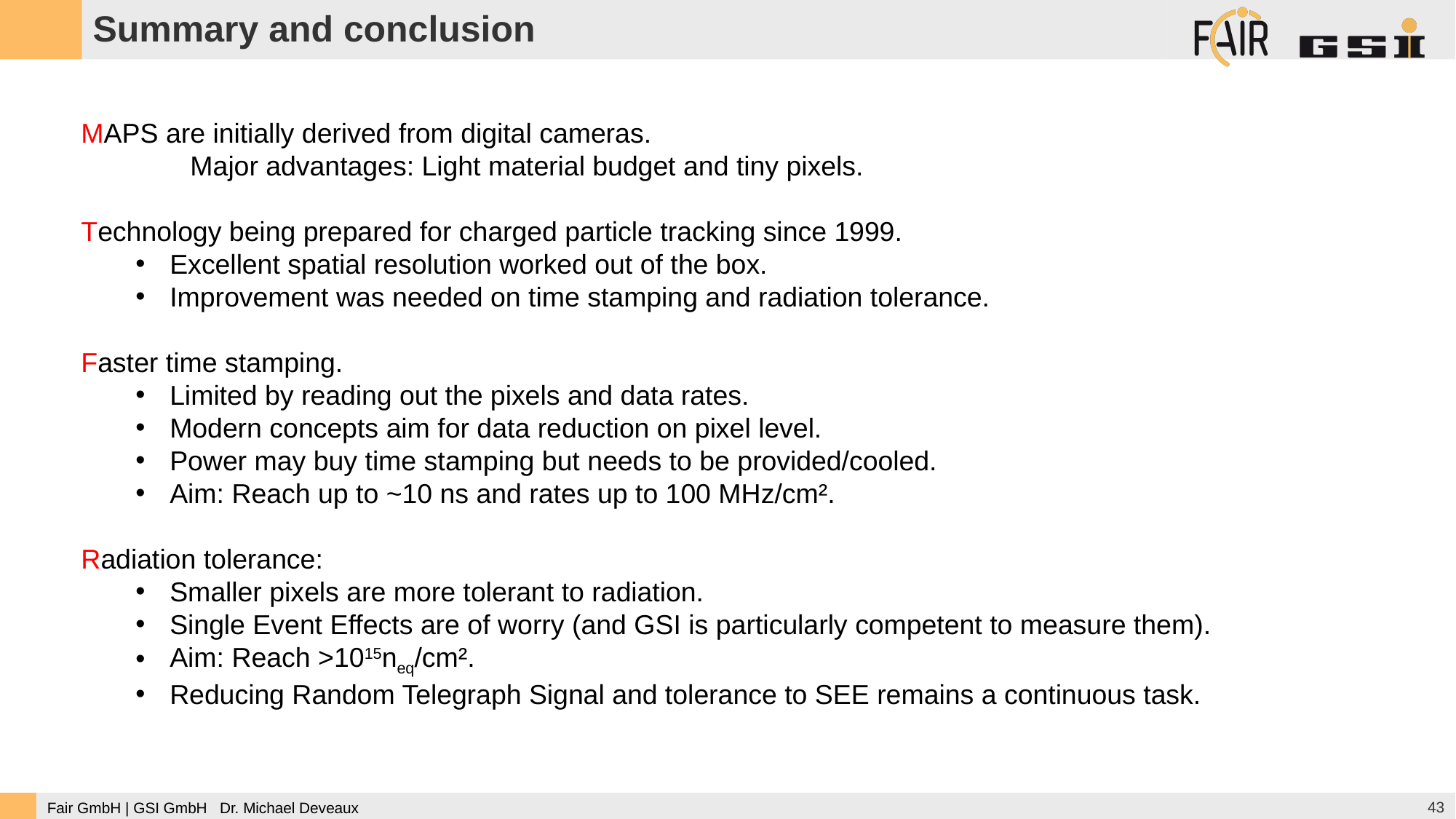

Summary and conclusion
MAPS are initially derived from digital cameras.
	Major advantages: Light material budget and tiny pixels.

Technology being prepared for charged particle tracking since 1999.
Excellent spatial resolution worked out of the box.
Improvement was needed on time stamping and radiation tolerance.

Faster time stamping.
Limited by reading out the pixels and data rates.
Modern concepts aim for data reduction on pixel level.
Power may buy time stamping but needs to be provided/cooled.
Aim: Reach up to ~10 ns and rates up to 100 MHz/cm².

Radiation tolerance:
Smaller pixels are more tolerant to radiation.
Single Event Effects are of worry (and GSI is particularly competent to measure them).
Aim: Reach >1015neq/cm².
Reducing Random Telegraph Signal and tolerance to SEE remains a continuous task.

43